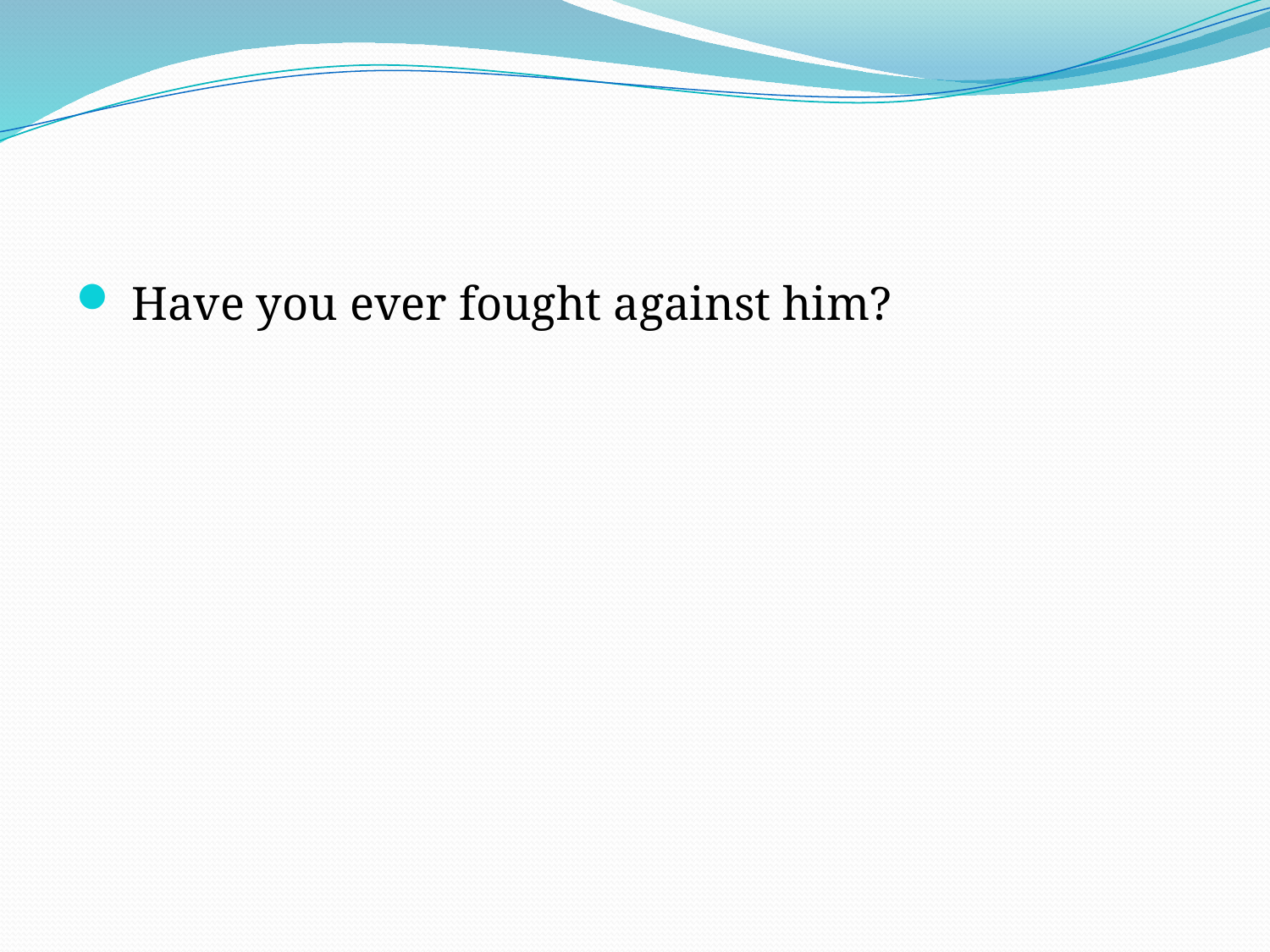

#
 Have you ever fought against him?